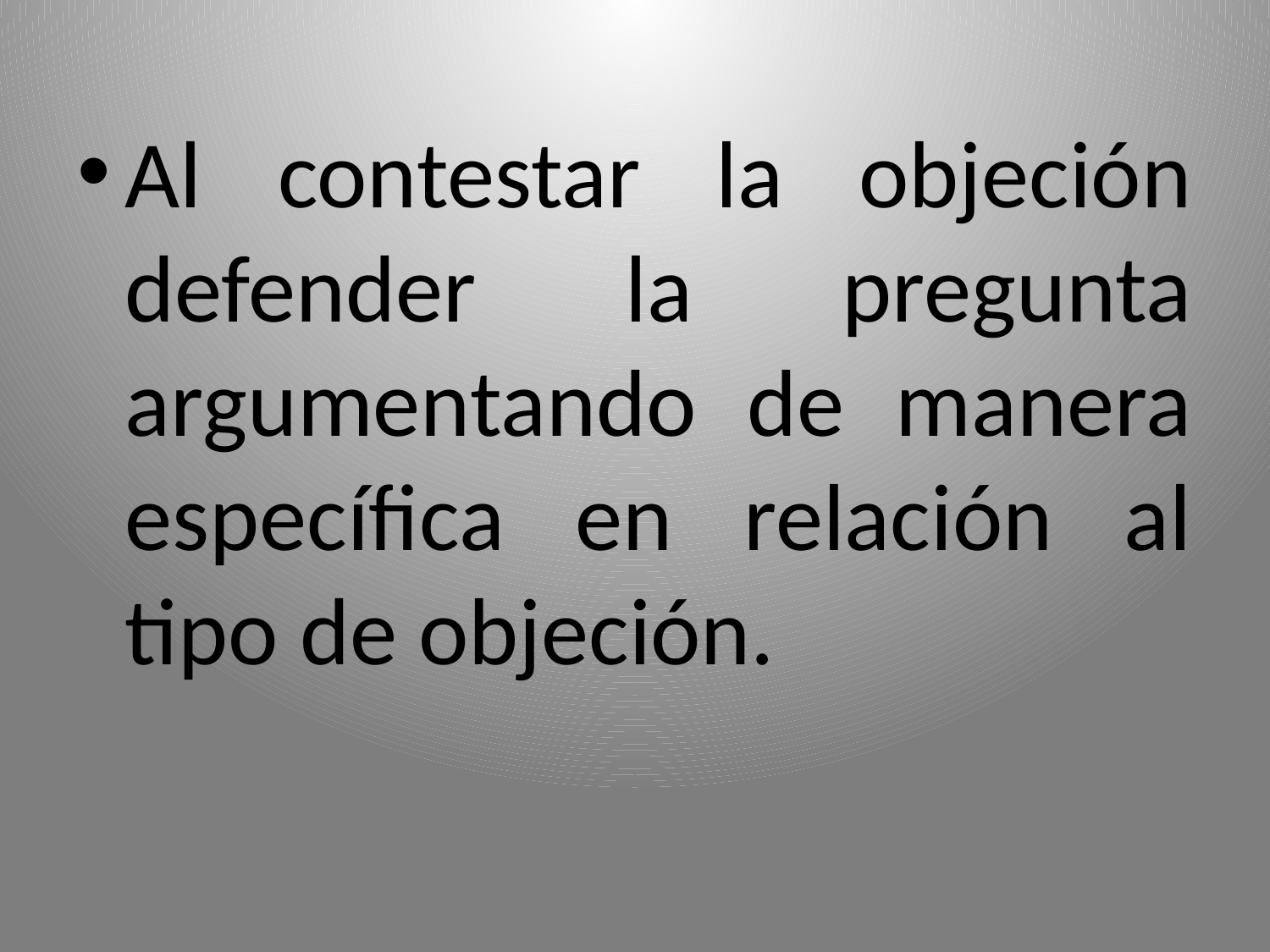

Al contestar la objeción defender la pregunta argumentando de manera específica en relación al tipo de objeción.